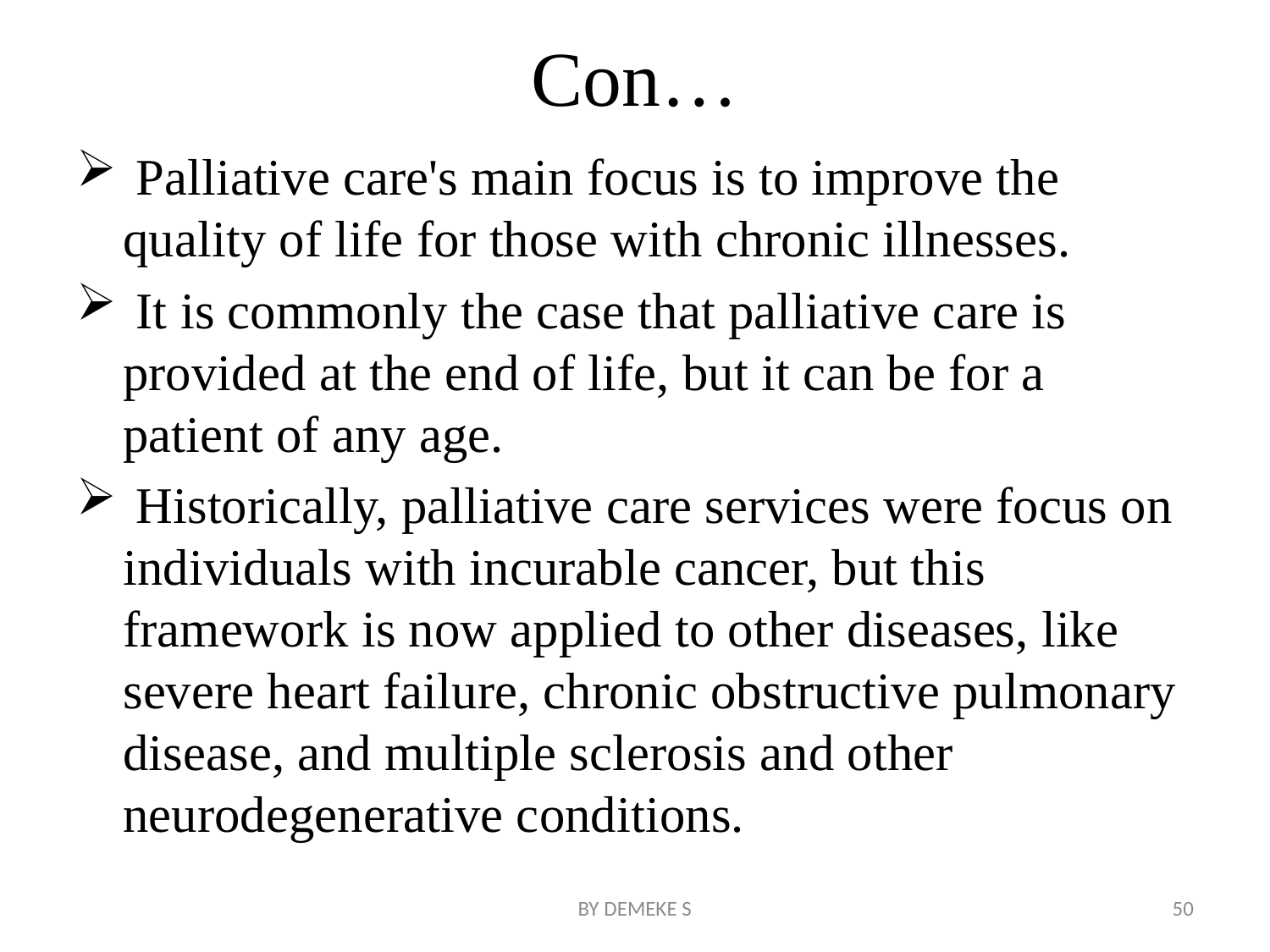

# Con…
 Palliative care's main focus is to improve the quality of life for those with chronic illnesses.
 It is commonly the case that palliative care is provided at the end of life, but it can be for a patient of any age.
 Historically, palliative care services were focus on individuals with incurable cancer, but this framework is now applied to other diseases, like severe heart failure, chronic obstructive pulmonary disease, and multiple sclerosis and other neurodegenerative conditions.
BY DEMEKE S
50